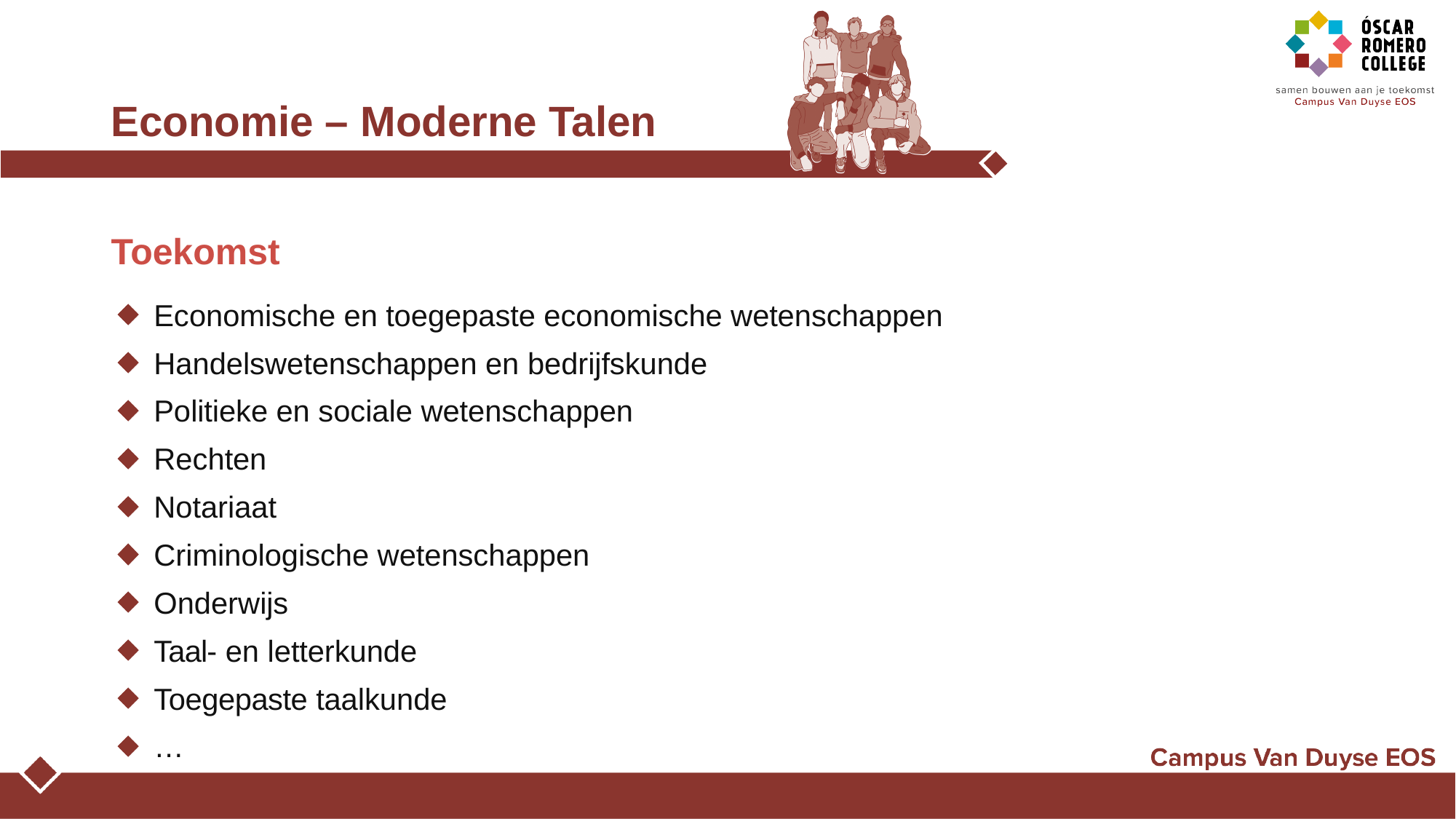

# Economie – Moderne Talen
Toekomst
Economische en toegepaste economische wetenschappen
Handelswetenschappen en bedrijfskunde
Politieke en sociale wetenschappen
Rechten
Notariaat
Criminologische wetenschappen
Onderwijs
Taal- en letterkunde
Toegepaste taalkunde
…